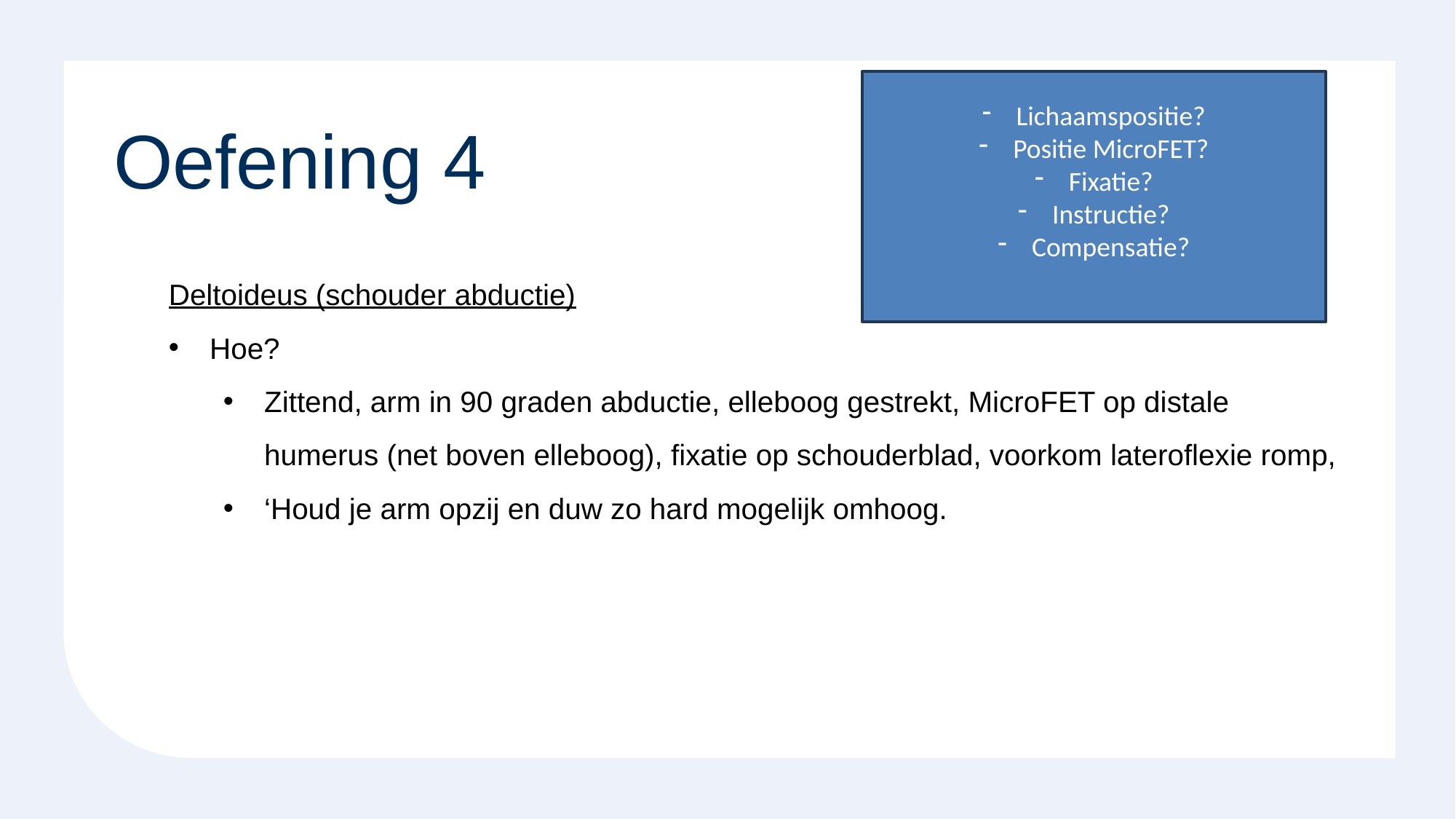

Lichaamspositie?
Positie MicroFET?
Fixatie?
Instructie?
Compensatie?

# Oefening 4
Deltoideus (schouder abductie)
Hoe?
Zittend, arm in 90 graden abductie, elleboog gestrekt, MicroFET op distale humerus (net boven elleboog), fixatie op schouderblad, voorkom lateroflexie romp,
‘Houd je arm opzij en duw zo hard mogelijk omhoog.